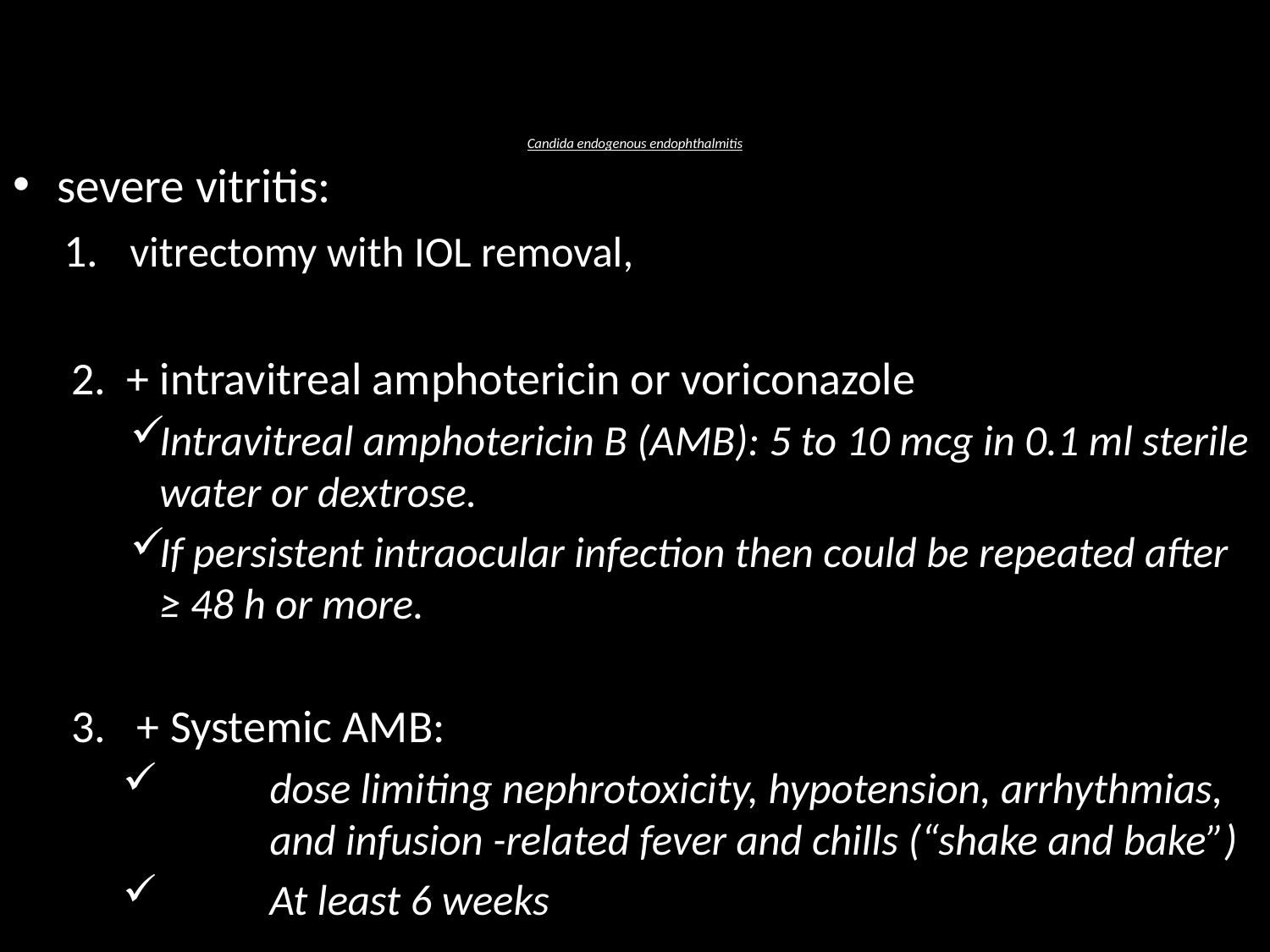

# Candida endogenous endophthalmitis
severe vitritis:
1.   vitrectomy with IOL removal,

2.  + intravitreal amphotericin or voriconazole
Intravitreal amphotericin B (AMB): 5 to 10 mcg in 0.1 ml sterile water or dextrose.
If persistent intraocular infection then could be repeated after ≥ 48 h or more.

3.   + Systemic AMB:
dose limiting nephrotoxicity, hypotension, arrhythmias, and infusion -related fever and chills (“shake and bake”)
At least 6 weeks